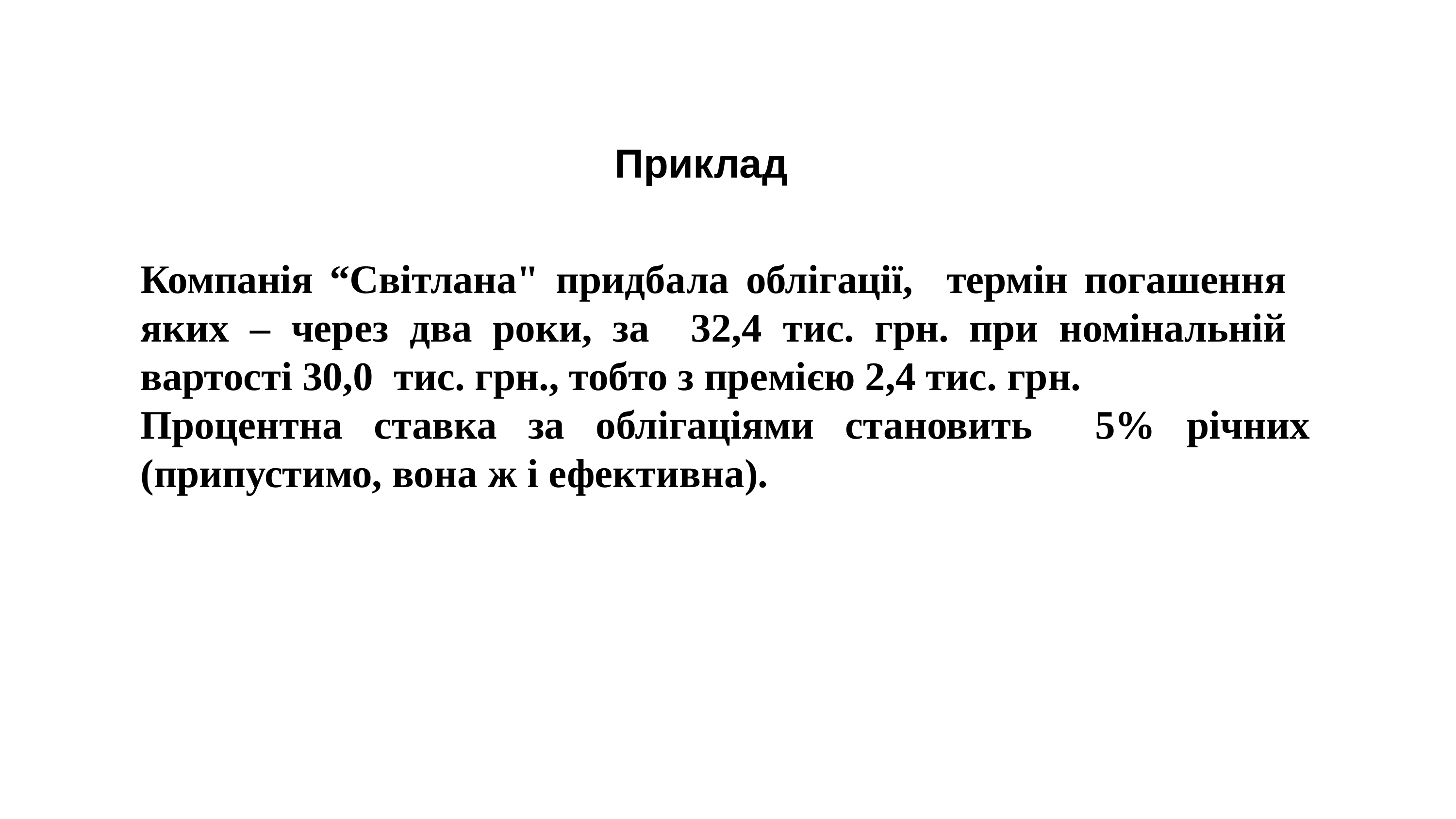

# Приклад
Компанія “Світлана" придбала облігації,  термін погашення яких – через два роки, за  32,4 тис. грн. при номінальній вартості 30,0  тис. грн., тобто з премією 2,4 тис. грн.
Процентна ставка за облігаціями становить  5% річних (припустимо, вона ж і ефективна).